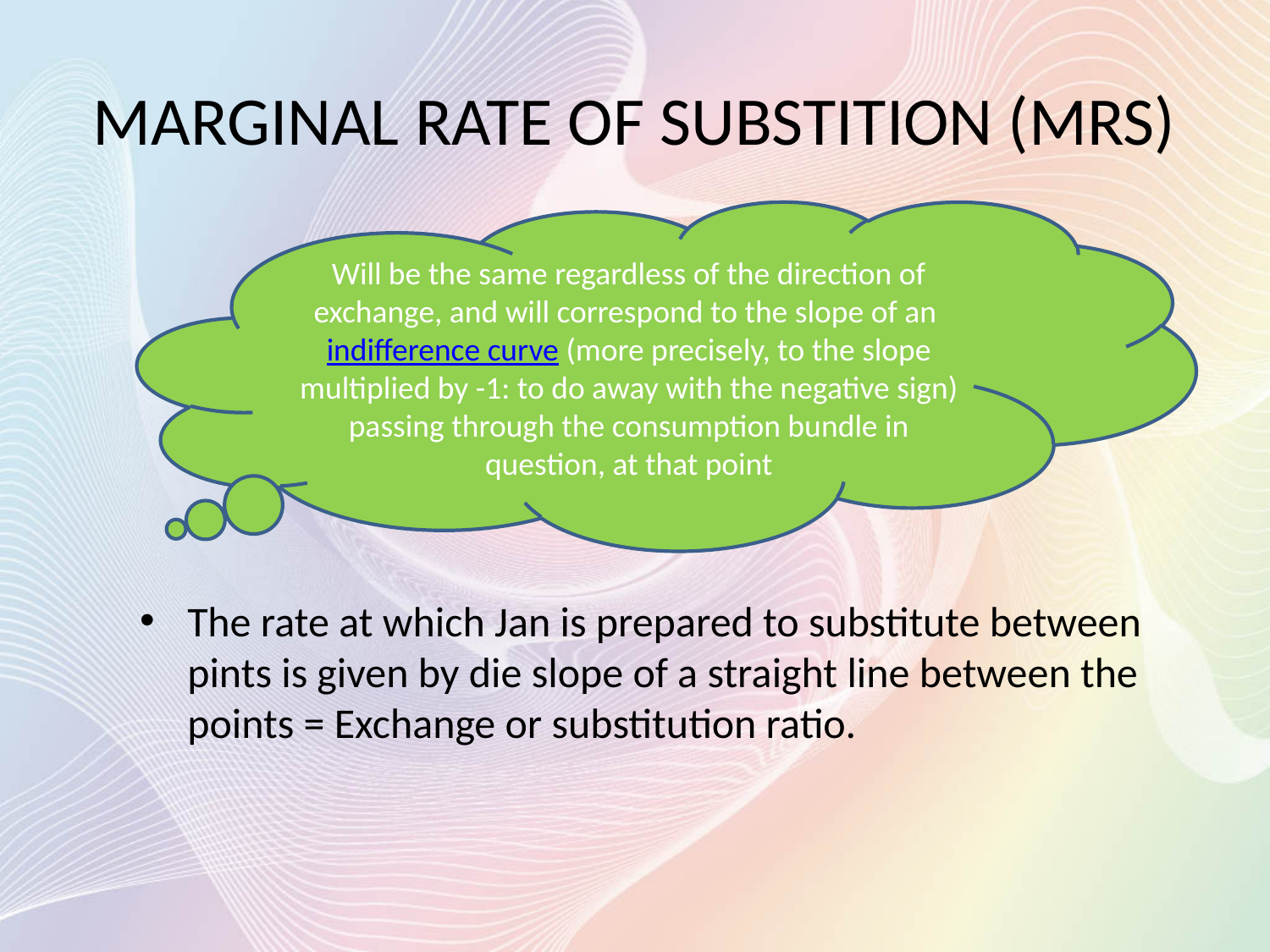

# MARGINAL RATE OF SUBSTITION (MRS)
Will be the same regardless of the direction of exchange, and will correspond to the slope of an indifference curve (more precisely, to the slope multiplied by -1: to do away with the negative sign) passing through the consumption bundle in question, at that point

The rate at which Jan is prepared to substitute between pints is given by die slope of a straight line between the points = Exchange or substitution ratio.